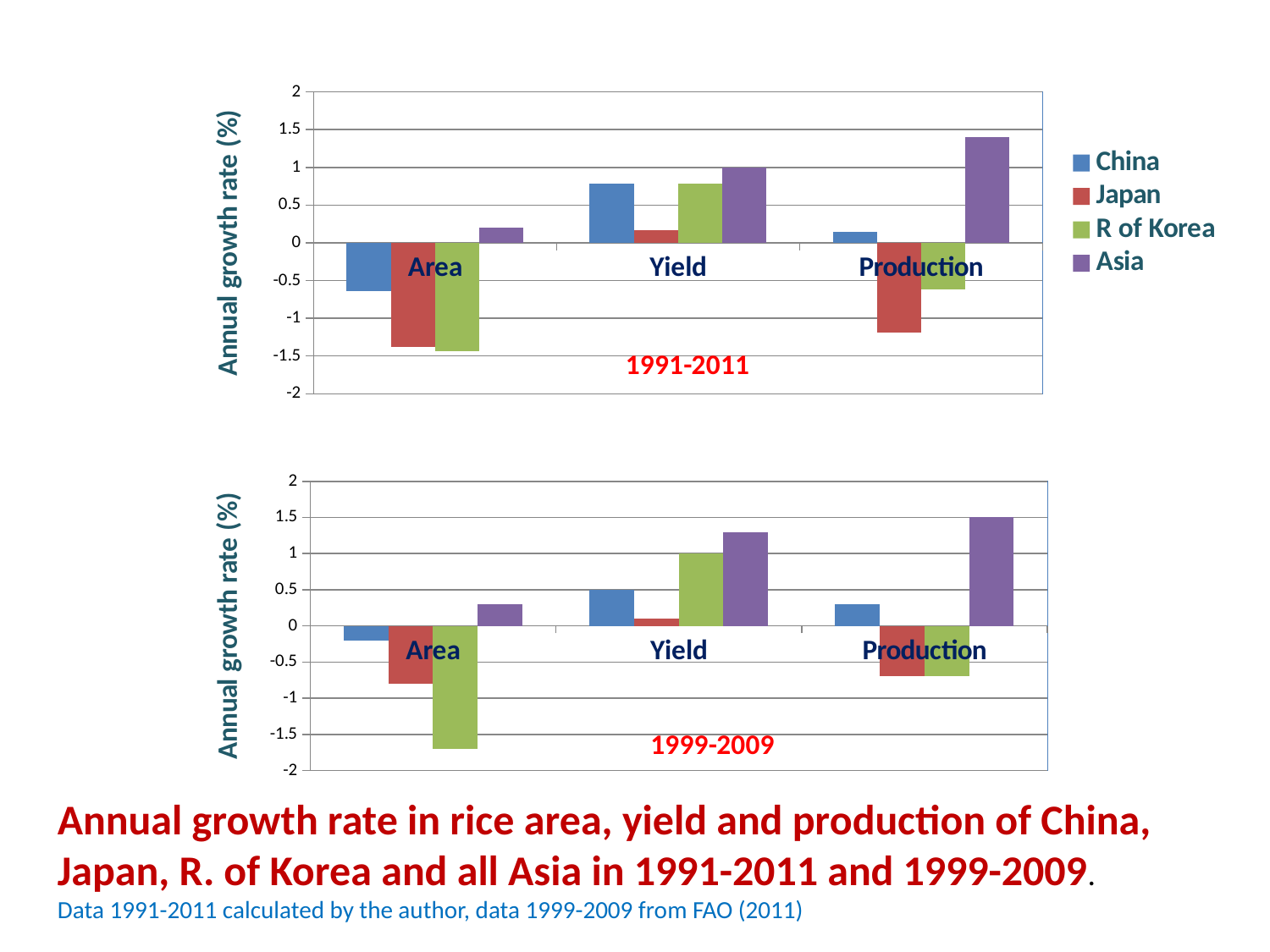

### Chart: 1991-2011

| Category | China | Japan | R of Korea | Asia |
|---|---|---|---|---|
| Area | -0.64 | -1.38 | -1.43 | 0.2 |
| Yield | 0.78 | 0.17 | 0.79 | 1.0 |
| Production | 0.15 | -1.19 | -0.62 | 1.4 |

### Chart: 1999-2009

| Category | China | Japan | R of Korea | Asia |
|---|---|---|---|---|
| Area | -0.2 | -0.8 | -1.7 | 0.3 |
| Yield | 0.5 | 0.1 | 1.0 | 1.3 |
| Production | 0.3 | -0.7 | -0.7 | 1.5 |
Annual growth rate in rice area, yield and production of China, Japan, R. of Korea and all Asia in 1991-2011 and 1999-2009.
Data 1991-2011 calculated by the author, data 1999-2009 from FAO (2011)